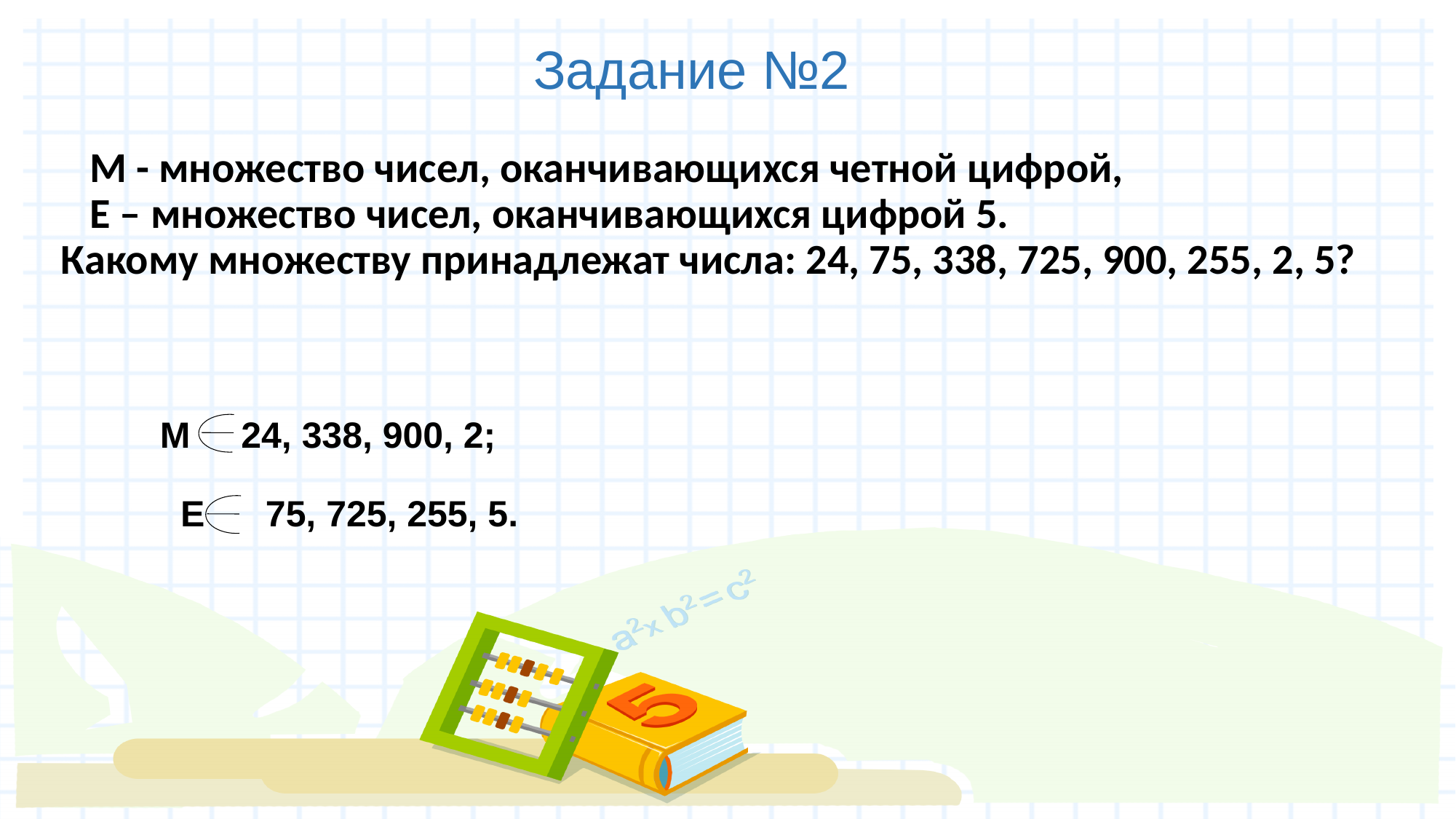

# Задание №2
   М - множество чисел, оканчивающихся четной цифрой,
   Е – множество чисел, оканчивающихся цифрой 5.
Какому множеству принадлежат числа: 24, 75, 338, 725, 900, 255, 2, 5?

М     24, 338, 900, 2;

  Е      75, 725, 255, 5.